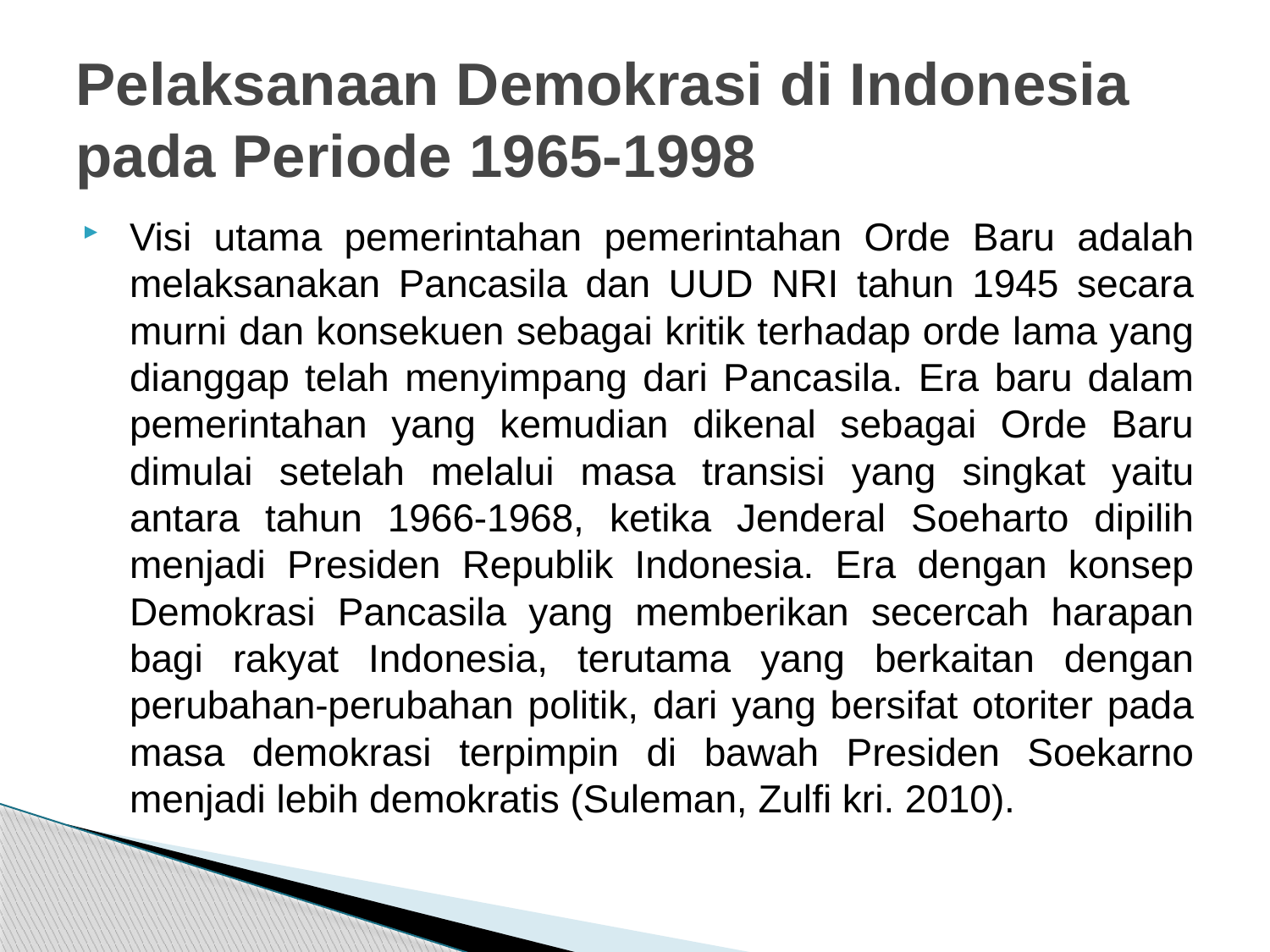

# Pelaksanaan Demokrasi di Indonesia pada Periode 1965-1998
Visi utama pemerintahan pemerintahan Orde Baru adalah melaksanakan Pancasila dan UUD NRI tahun 1945 secara murni dan konsekuen sebagai kritik terhadap orde lama yang dianggap telah menyimpang dari Pancasila. Era baru dalam pemerintahan yang kemudian dikenal sebagai Orde Baru dimulai setelah melalui masa transisi yang singkat yaitu antara tahun 1966-1968, ketika Jenderal Soeharto dipilih menjadi Presiden Republik Indonesia. Era dengan konsep Demokrasi Pancasila yang memberikan secercah harapan bagi rakyat Indonesia, terutama yang berkaitan dengan perubahan-perubahan politik, dari yang bersifat otoriter pada masa demokrasi terpimpin di bawah Presiden Soekarno menjadi lebih demokratis (Suleman, Zulfi kri. 2010).